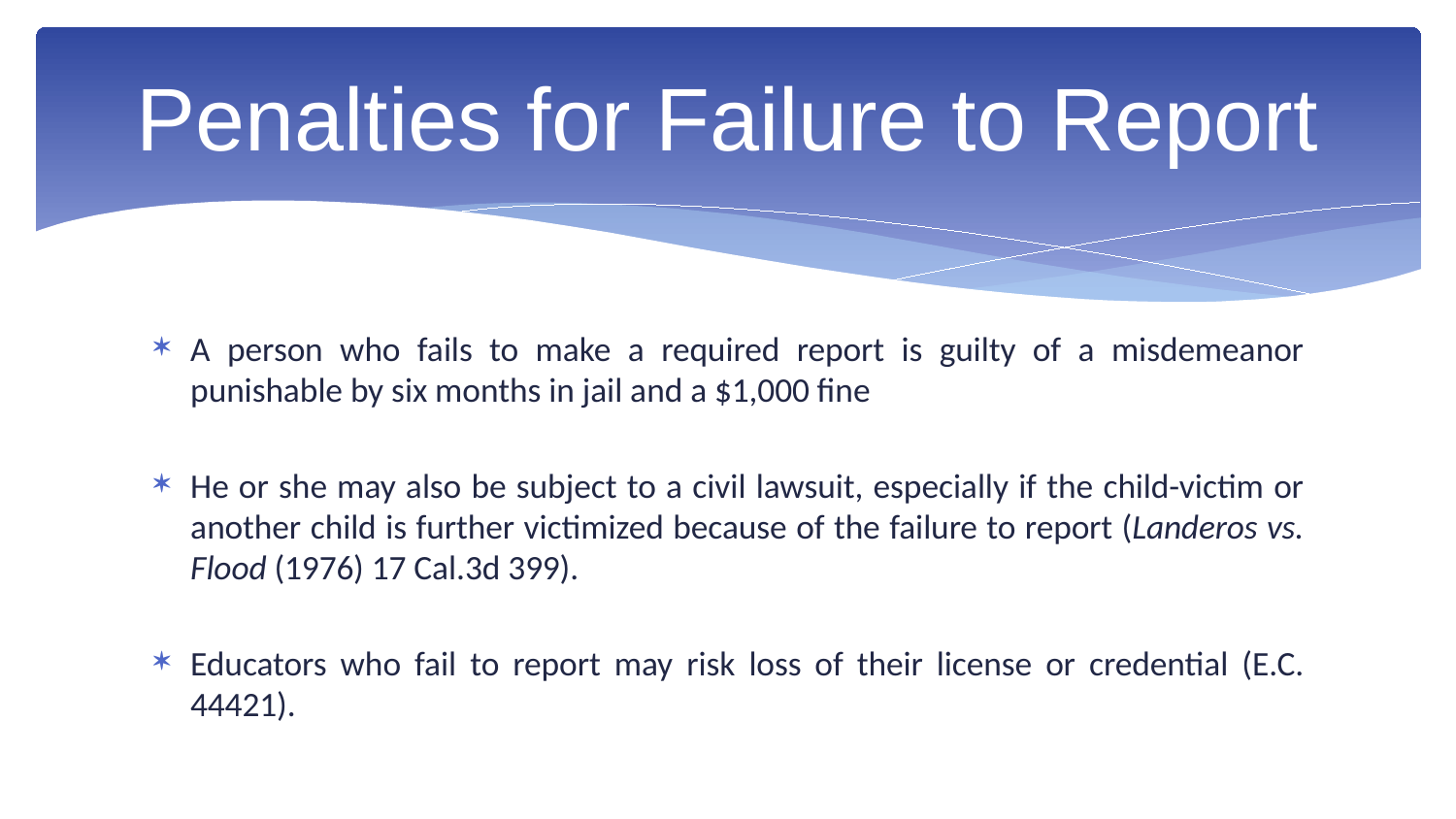

# Penalties for Failure to Report
A person who fails to make a required report is guilty of a misdemeanor punishable by six months in jail and a $1,000 fine

He or she may also be subject to a civil lawsuit, especially if the child-victim or another child is further victimized because of the failure to report (Landeros vs. Flood (1976) 17 Cal.3d 399).

Educators who fail to report may risk loss of their license or credential (E.C. 44421).